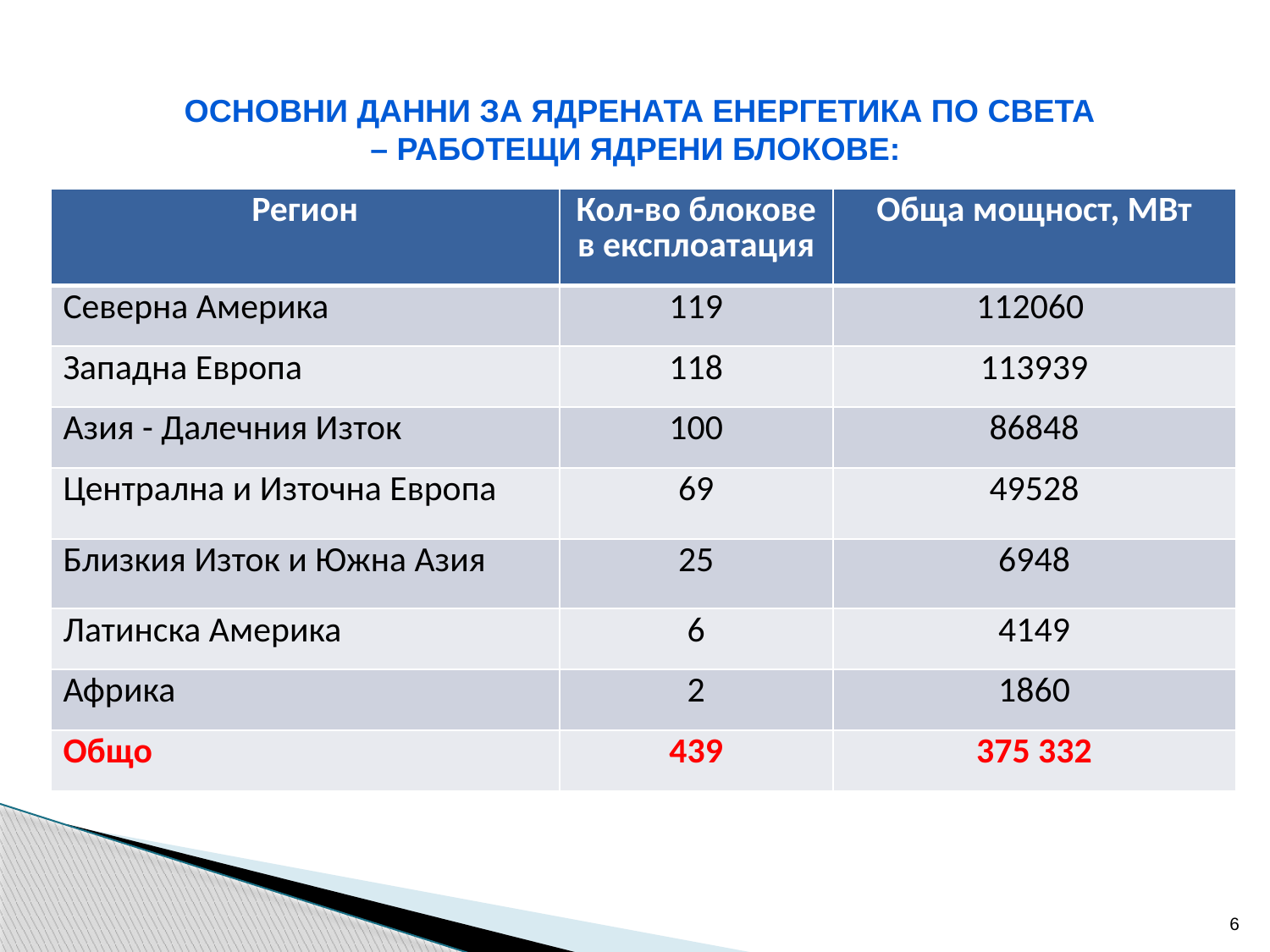

# Основни данни за ядрената енергетика по света – работещи ядрени блокове:
| Регион | Кол-во блокове в експлоатация | Обща мощност, МВт |
| --- | --- | --- |
| Северна Америка | 119 | 112060 |
| Западна Европа | 118 | 113939 |
| Азия - Далечния Изток | 100 | 86848 |
| Централна и Източна Европа | 69 | 49528 |
| Близкия Изток и Южна Азия | 25 | 6948 |
| Латинска Америка | 6 | 4149 |
| Африка | 2 | 1860 |
| Общо | 439 | 375 332 |
6